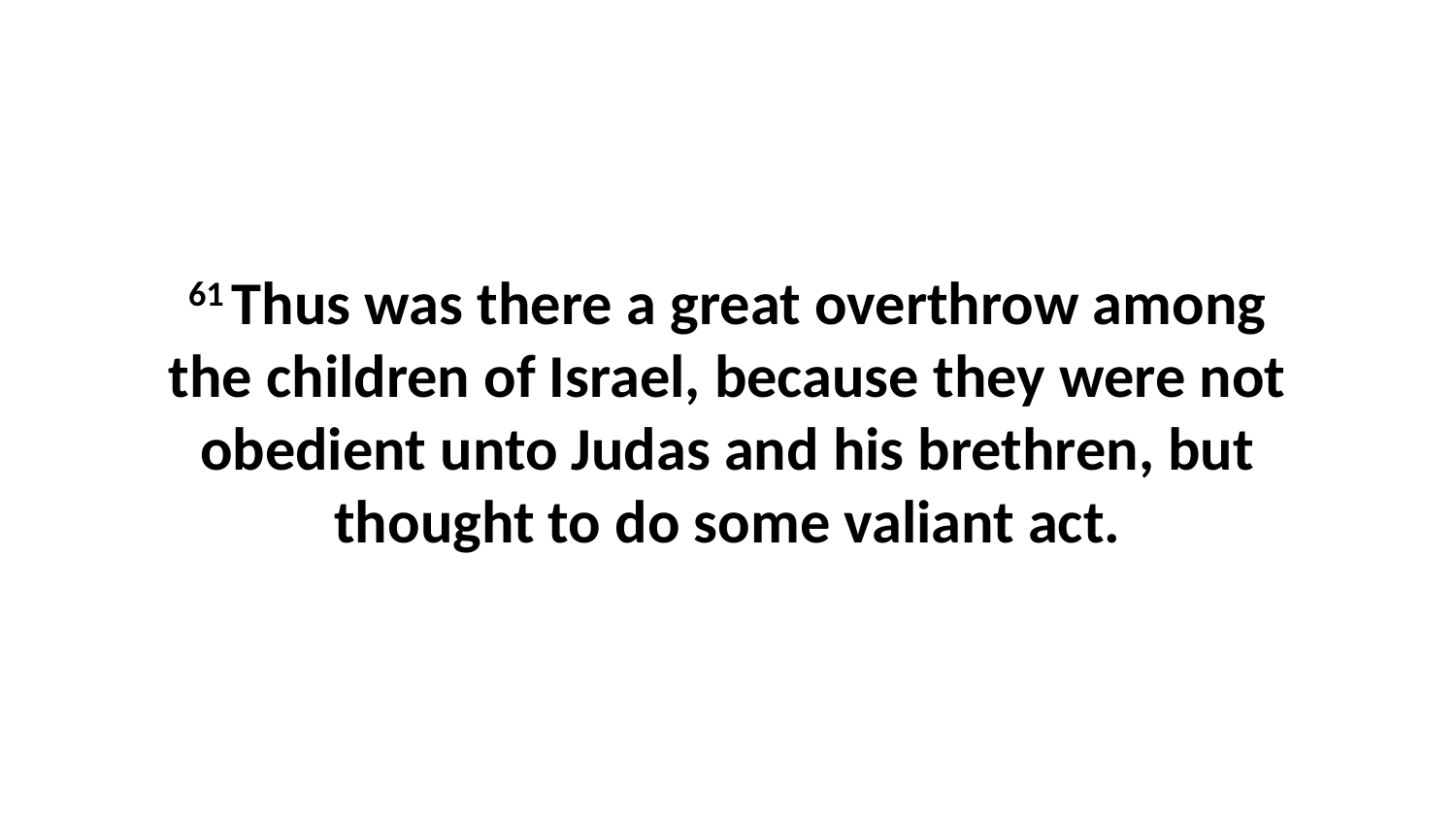

61 Thus was there a great overthrow among the children of Israel, because they were not obedient unto Judas and his brethren, but thought to do some valiant act.